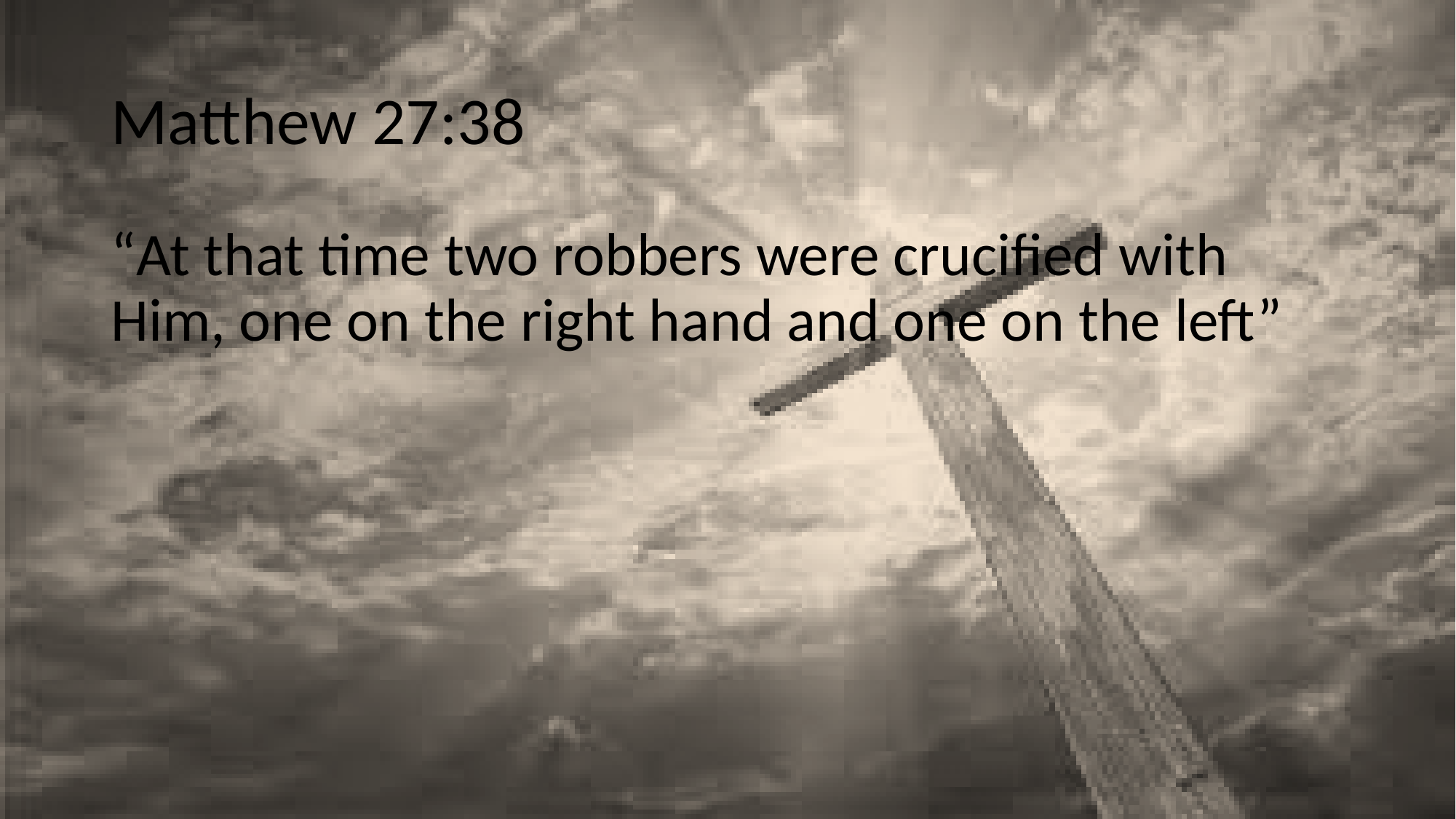

# Matthew 27:38
“At that time two robbers were crucified with Him, one on the right hand and one on the left”